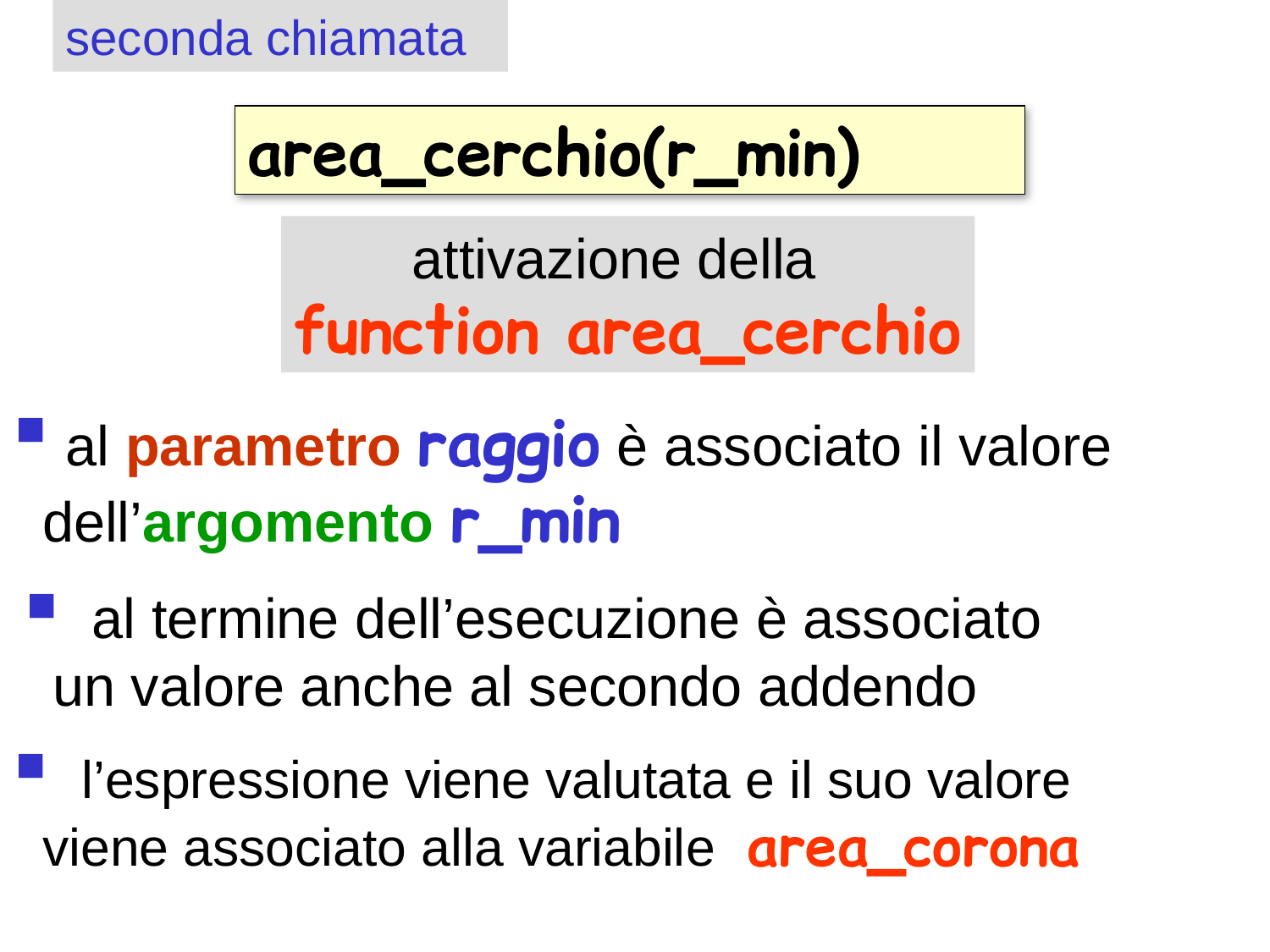

seconda chiamata
area_cerchio(r_min)
attivazione della
function area_cerchio
 al parametro raggio è associato il valore 	dell’argomento r_min
  al termine dell’esecuzione è associato 		un valore anche al secondo addendo
  l’espressione viene valutata e il suo valore  	viene associato alla variabile  area_corona